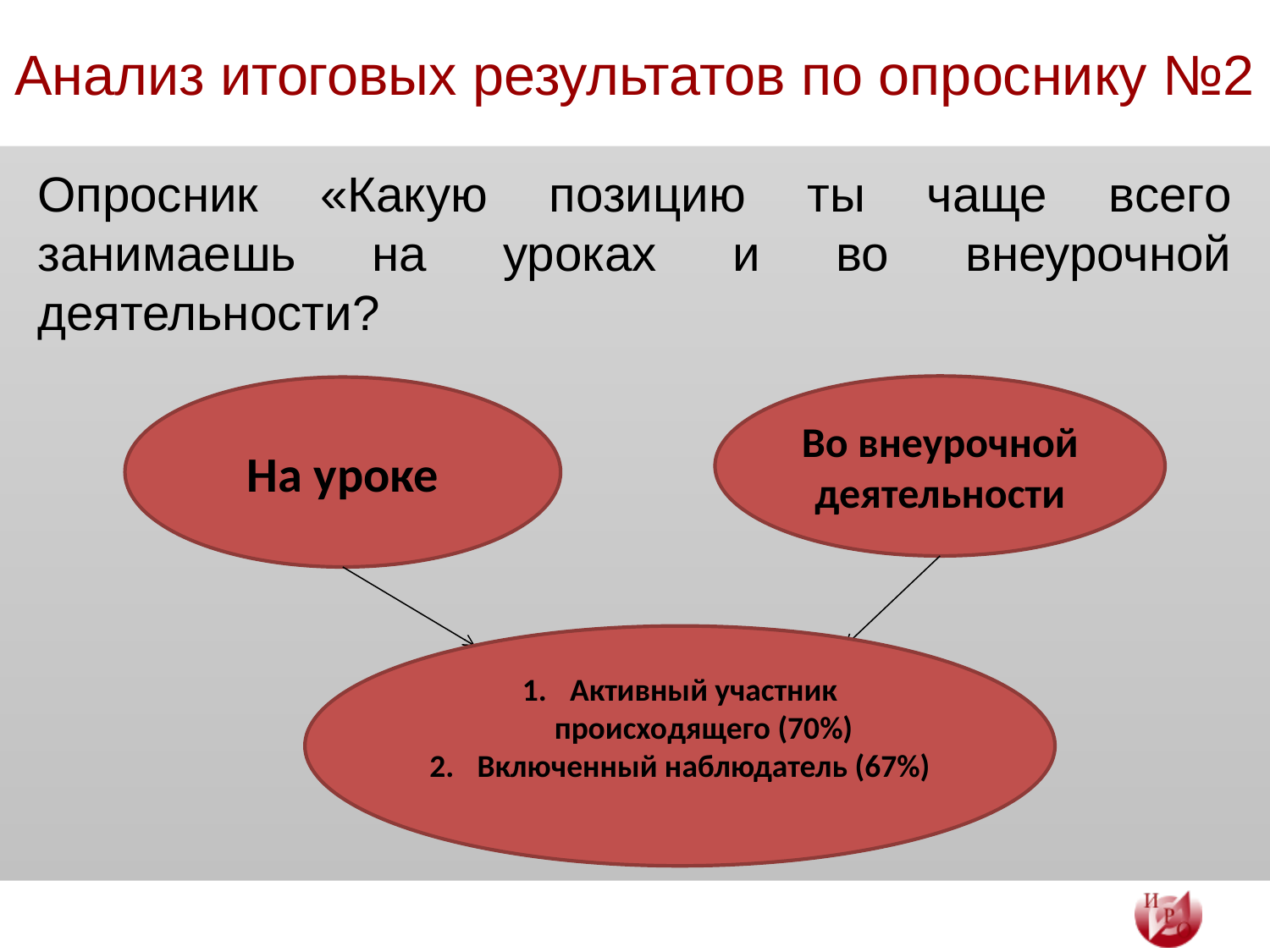

# Анализ итоговых результатов по опроснику №2
Опросник «Какую позицию ты чаще всего занимаешь на уроках и во внеурочной деятельности?
Во внеурочной деятельности
На уроке
Активный участник происходящего (70%)
Включенный наблюдатель (67%)